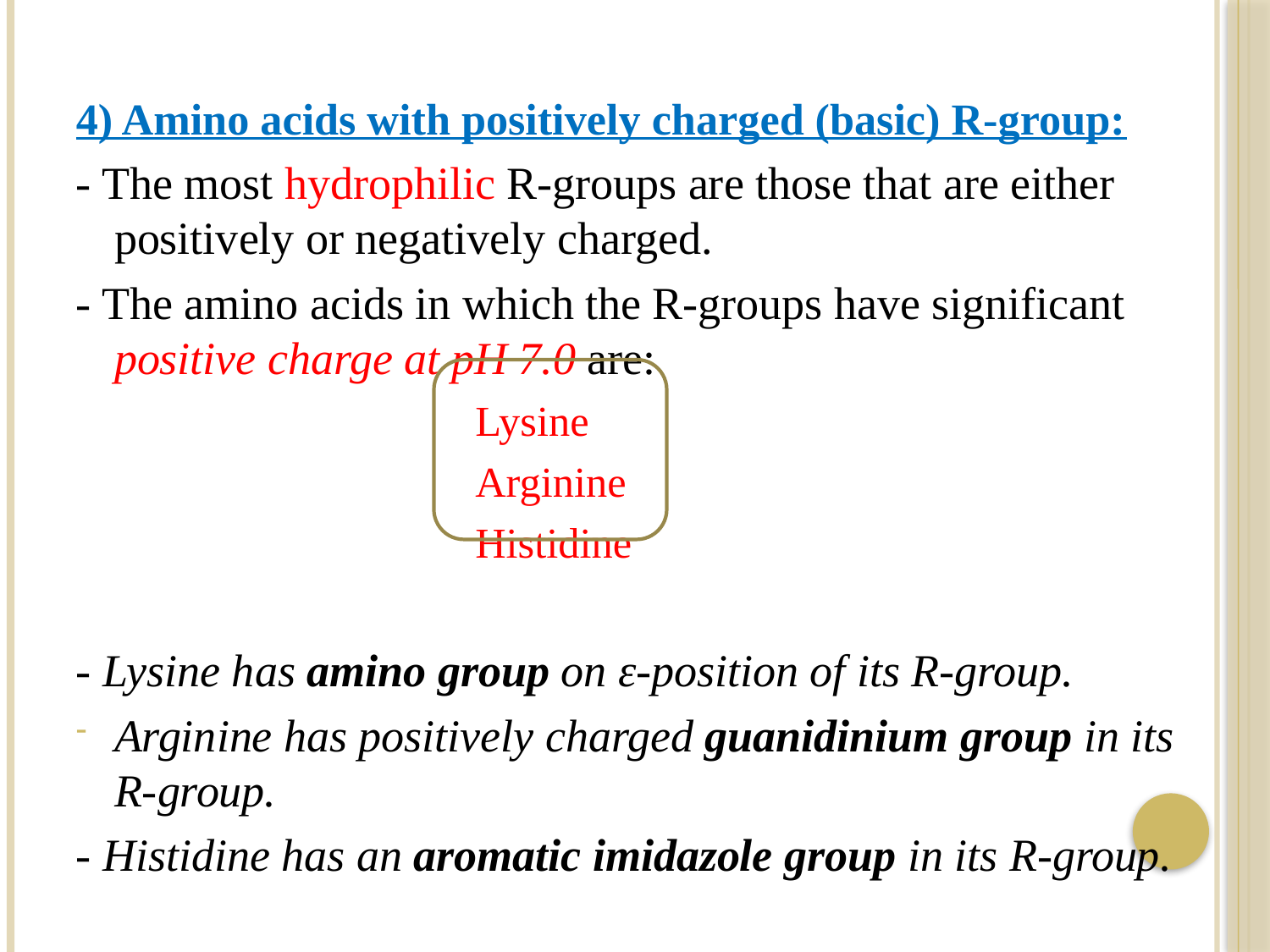

4) Amino acids with positively charged (basic) R-group:
- The most hydrophilic R-groups are those that are either positively or negatively charged.
- The amino acids in which the R-groups have significant positive charge at pH 7.0 are:
Lysine
Arginine
Histidine

- Lysine has amino group on ε-position of its R-group.
Arginine has positively charged guanidinium group in its R-group.
- Histidine has an aromatic imidazole group in its R-group.